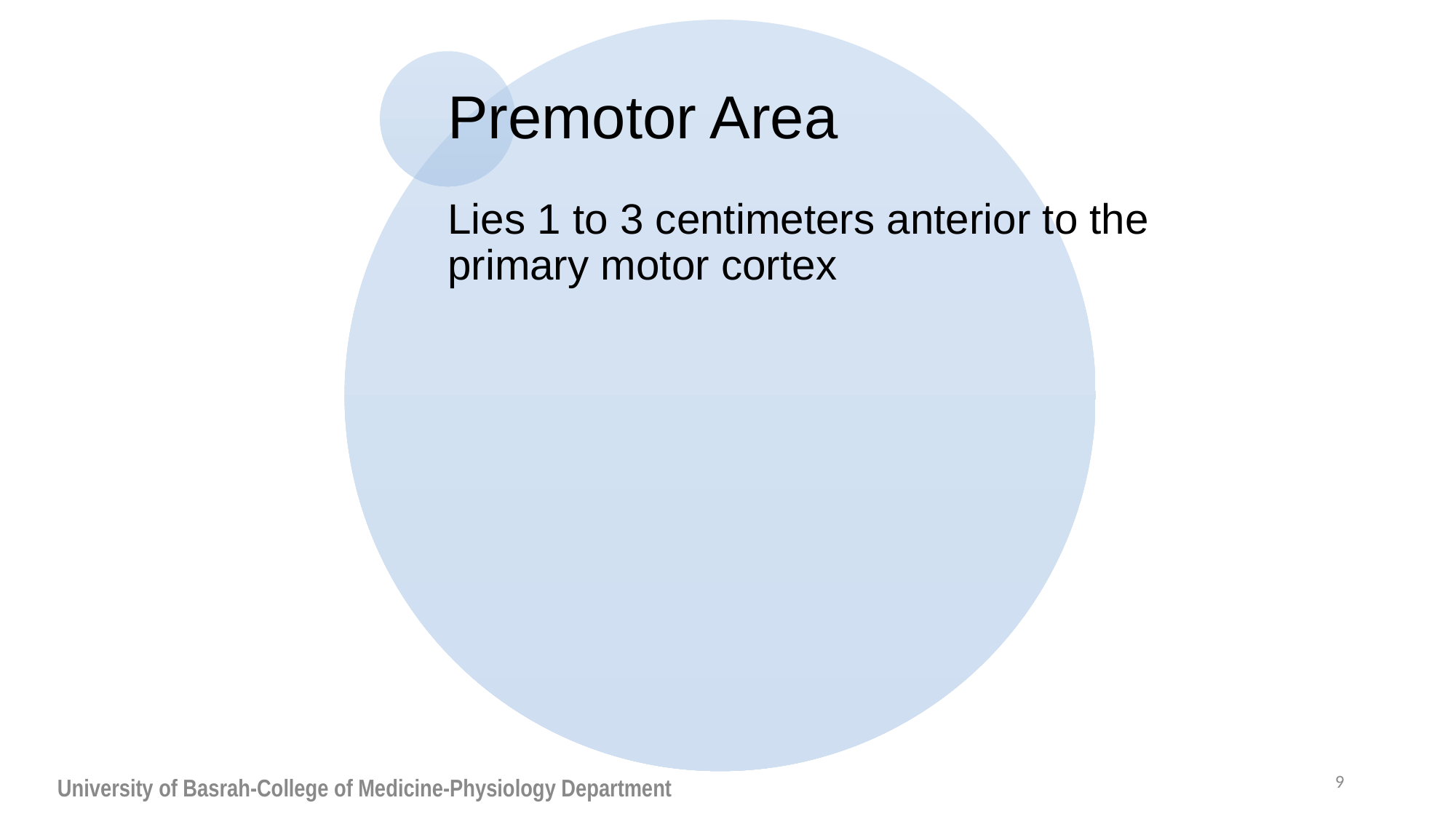

Premotor Area
Lies 1 to 3 centimeters anterior to the primary motor cortex
9
University of Basrah-College of Medicine-Physiology Department